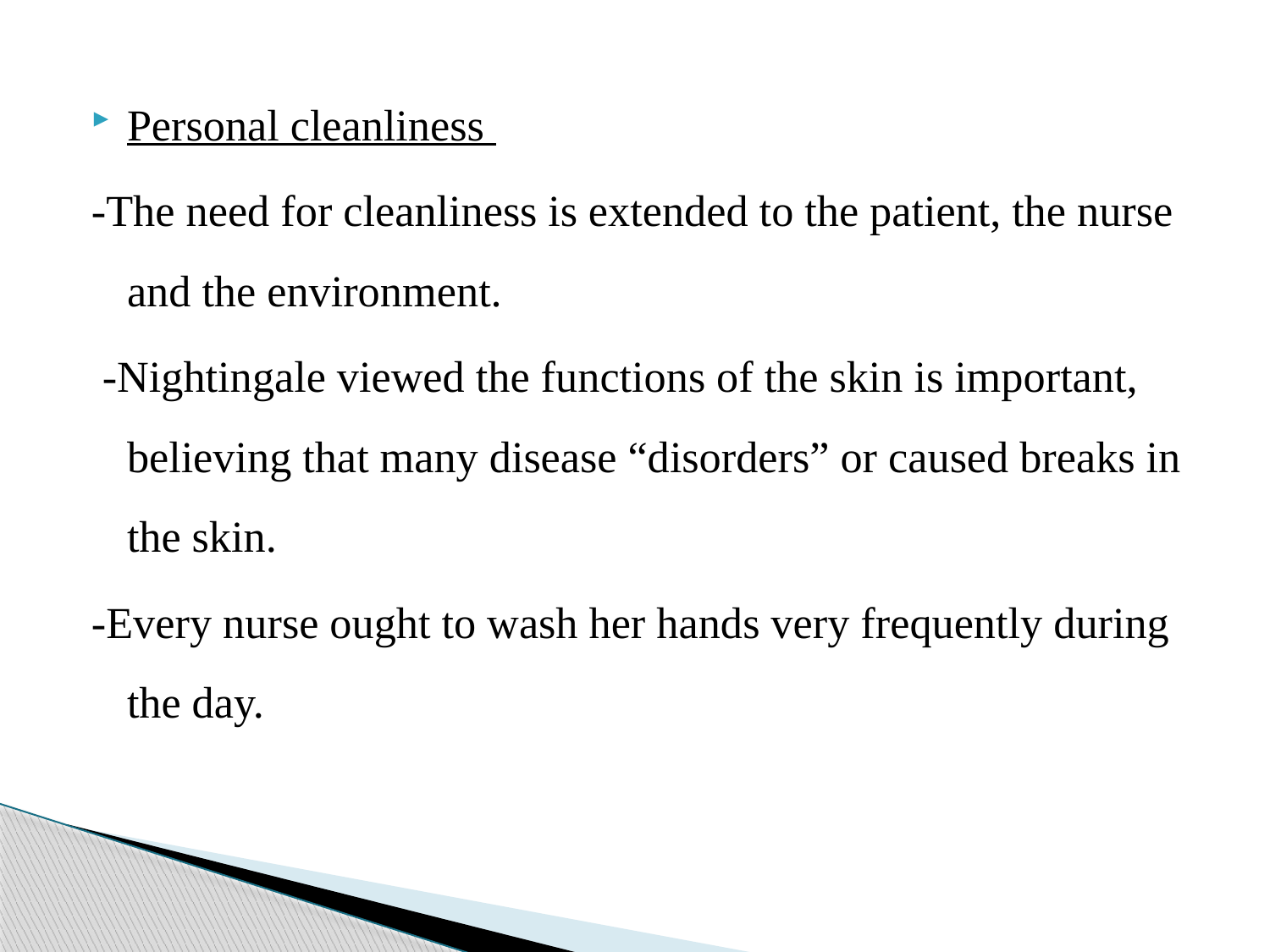

Personal cleanliness
-The need for cleanliness is extended to the patient, the nurse and the environment.
 -Nightingale viewed the functions of the skin is important, believing that many disease “disorders” or caused breaks in the skin.
-Every nurse ought to wash her hands very frequently during the day.